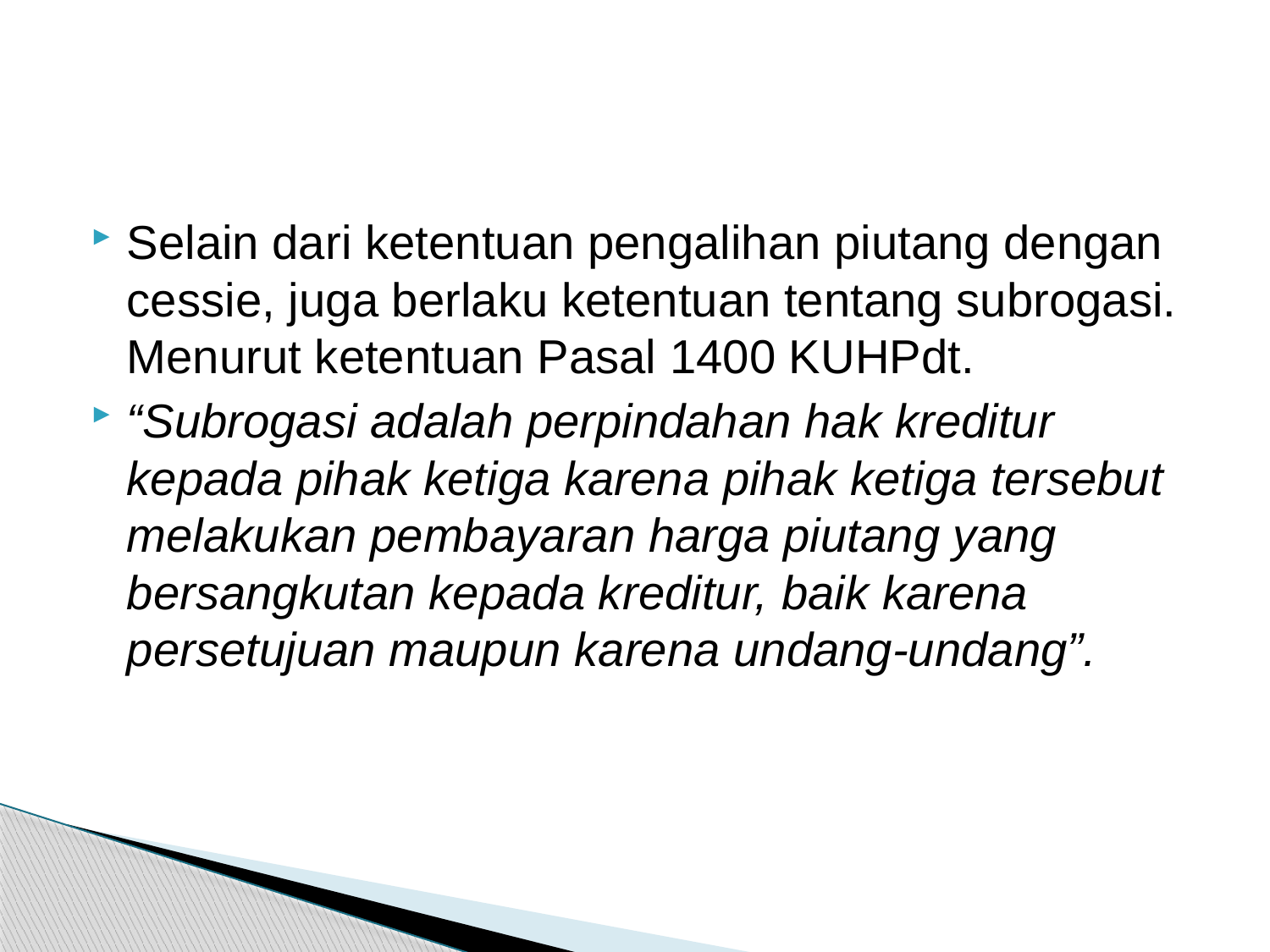

#
Selain dari ketentuan pengalihan piutang dengan cessie, juga berlaku ketentuan tentang subrogasi. Menurut ketentuan Pasal 1400 KUHPdt.
“Subrogasi adalah perpindahan hak kreditur kepada pihak ketiga karena pihak ketiga tersebut melakukan pembayaran harga piutang yang bersangkutan kepada kreditur, baik karena persetujuan maupun karena undang-undang”.